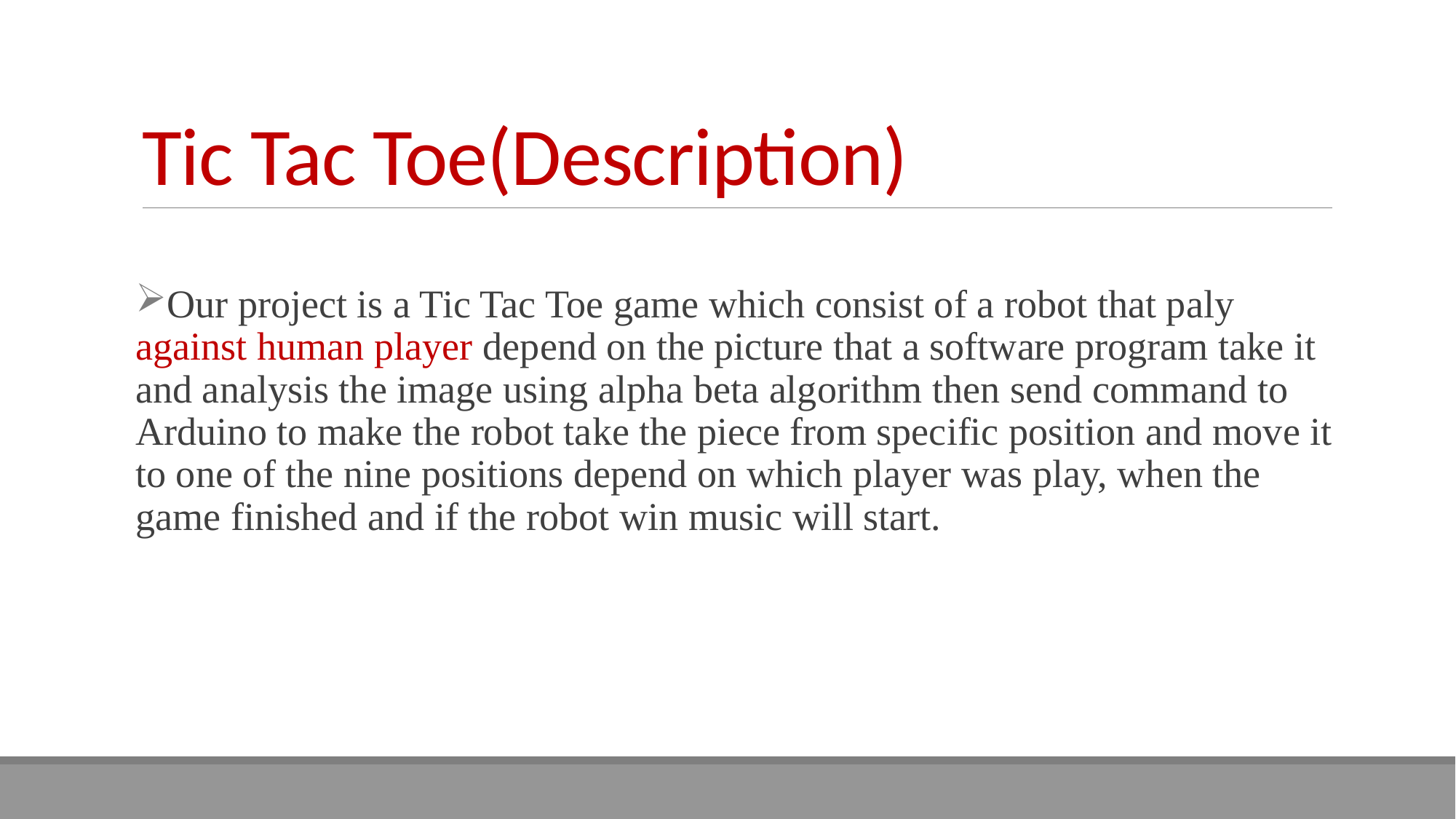

# Tic Tac Toe(Description)

Our project is a Tic Tac Toe game which consist of a robot that paly against human player depend on the picture that a software program take it and analysis the image using alpha beta algorithm then send command to Arduino to make the robot take the piece from specific position and move it to one of the nine positions depend on which player was play, when the game finished and if the robot win music will start.